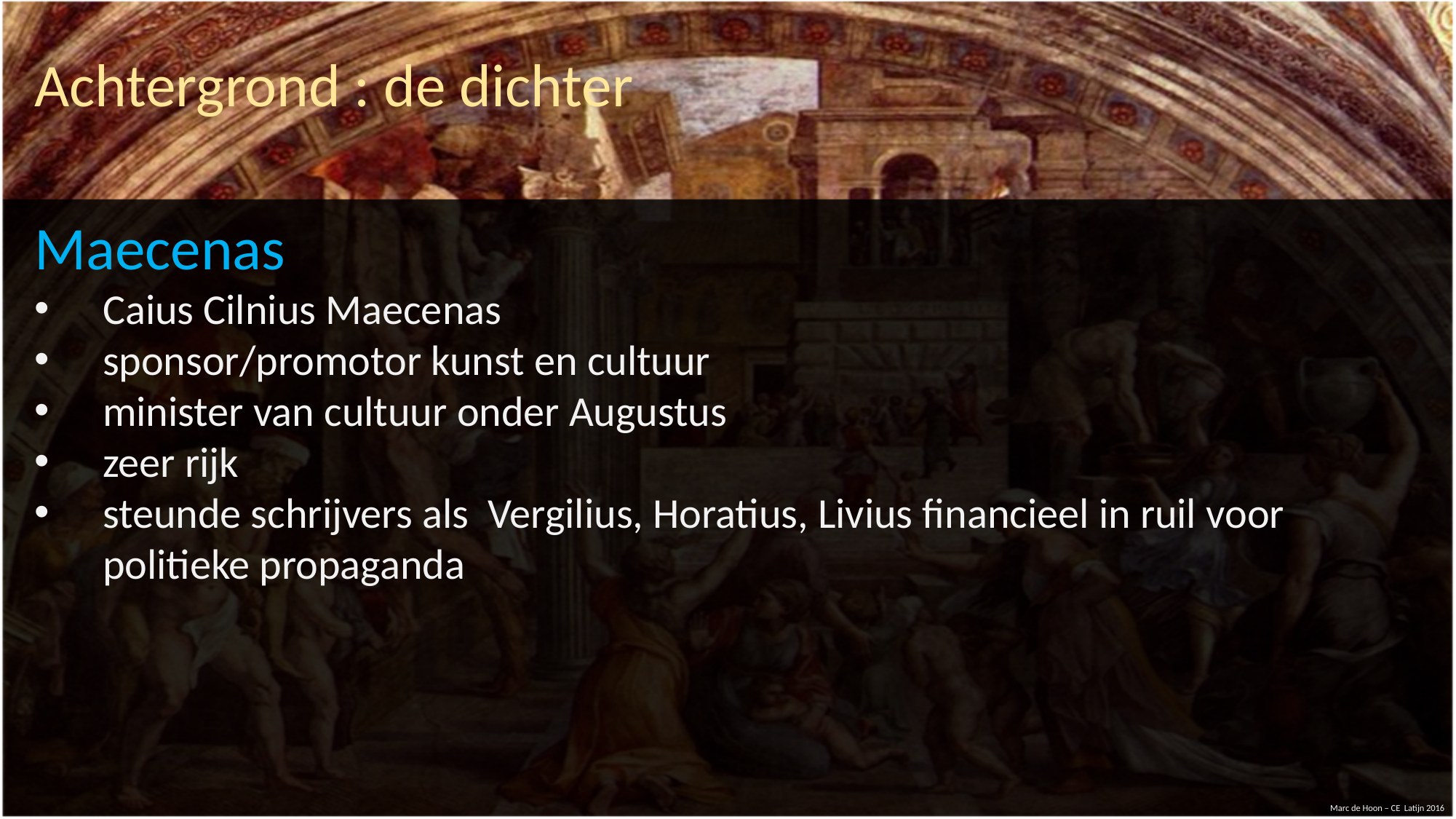

Achtergrond : de dichter
#
Maecenas
Caius Cilnius Maecenas
sponsor/promotor kunst en cultuur
minister van cultuur onder Augustus
zeer rijk
steunde schrijvers als  Vergilius, Horatius, Livius financieel in ruil voor politieke propaganda
Marc de Hoon – CE  Latijn 2016